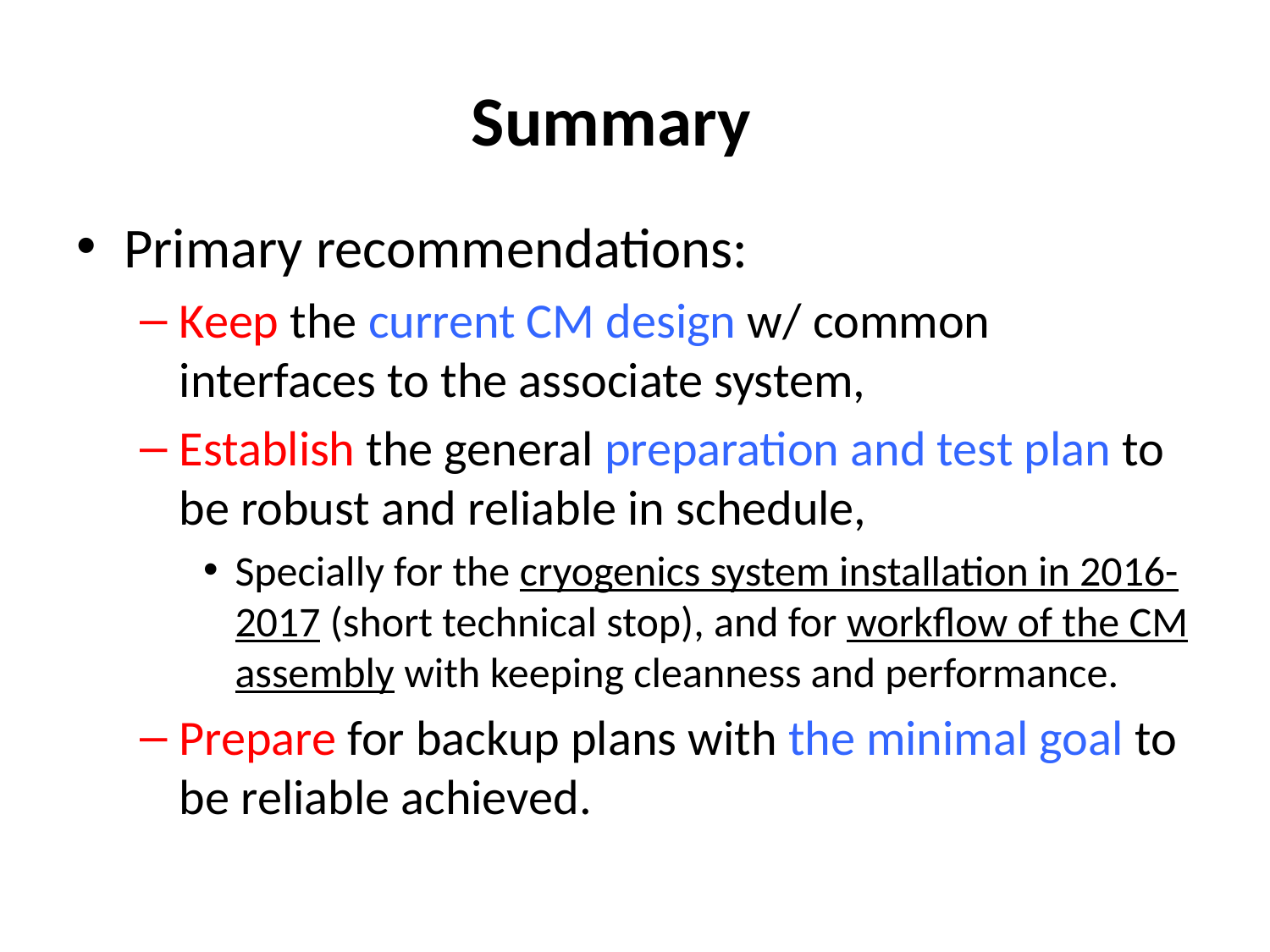

# Summary
Primary recommendations:
Keep the current CM design w/ common interfaces to the associate system,
Establish the general preparation and test plan to be robust and reliable in schedule,
Specially for the cryogenics system installation in 2016- 2017 (short technical stop), and for workflow of the CM assembly with keeping cleanness and performance.
Prepare for backup plans with the minimal goal to be reliable achieved.